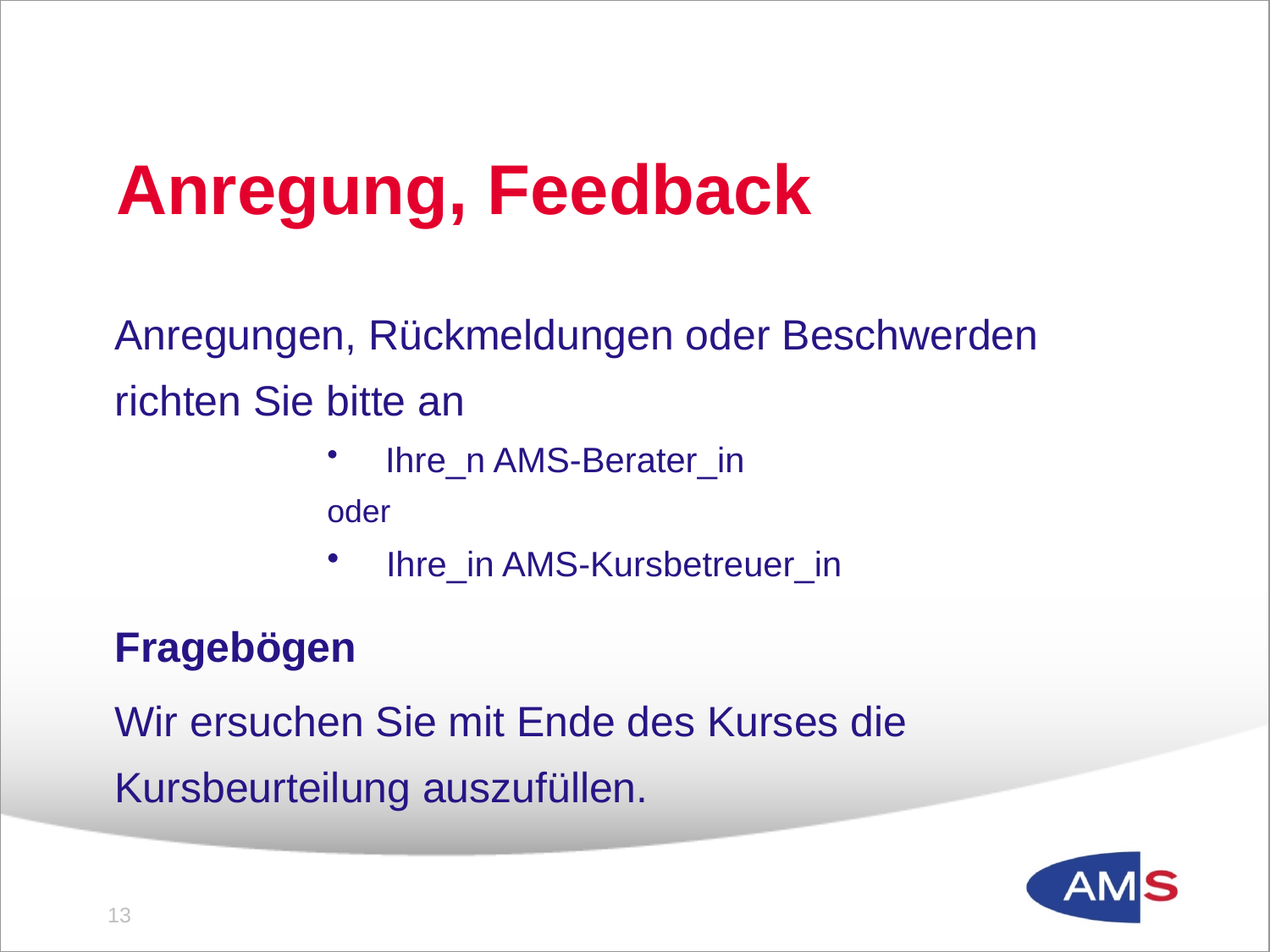

# Anregung, Feedback
Anregungen, Rückmeldungen oder Beschwerden richten Sie bitte an
 Ihre_n AMS-Berater_in
oder
 Ihre_in AMS-Kursbetreuer_in
Fragebögen
Wir ersuchen Sie mit Ende des Kurses die Kursbeurteilung auszufüllen.

13